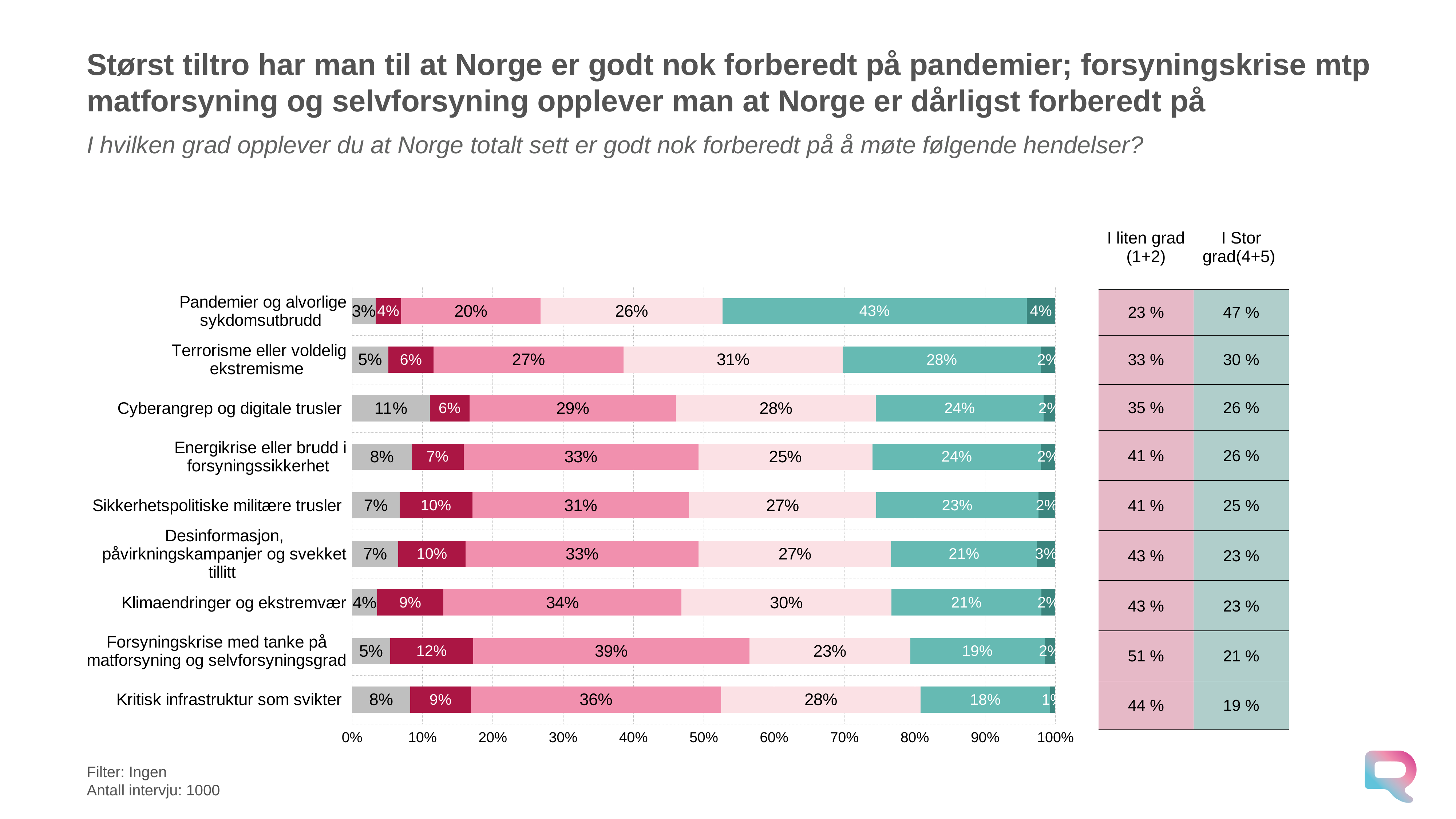

# Størst tiltro har man til at Norge er godt nok forberedt på pandemier; forsyningskrise mtp matforsyning og selvforsyning opplever man at Norge er dårligst forberedt på
I hvilken grad opplever du at Norge totalt sett er godt nok forberedt på å møte følgende hendelser?
| I liten grad (1+2) | I Stor grad(4+5) |
| --- | --- |
| 23 % | 47 % |
| 33 % | 30 % |
| 35 % | 26 % |
| 41 % | 26 % |
| 41 % | 25 % |
| 43 % | 23 % |
| 43 % | 23 % |
| 51 % | 21 % |
| 44 % | 19 % |

### Chart

| Category | Vet ikke  | 1 - I svært liten grad  | 2 | 3 | 4 | 5 - I svært stor grad  |
|---|---|---|---|---|---|---|
| Kritisk infrastruktur som svikter  | 0.0828806658463629 | 0.0861218650900831 | 0.35591168732431017 | 0.2836149375268853 | 0.1841281274071402 | 0.0073427168052179114 |
| Forsyningskrise med tanke på matforsyning og selvforsyningsgrad | 0.05424006882546527 | 0.11797365025059227 | 0.3928653601832671 | 0.22868461330692352 | 0.1909506517411438 | 0.015285655692606226 |
| Klimaendringer og ekstremvær | 0.03582325460420345 | 0.09420485579664445 | 0.3384352210317818 | 0.2982903674359517 | 0.21364905014855448 | 0.019597250982863613 |
| Desinformasjon, påvirkningskampanjer og svekket tillitt  | 0.06572431799765895 | 0.09595550353630816 | 0.3311225153306726 | 0.27372127687244346 | 0.20747676640356924 | 0.025999619859347897 |
| Sikkerhetspolitiske militære trusler  | 0.06772505827156028 | 0.10341826475796018 | 0.3082740614027197 | 0.26573832317957696 | 0.23076538319178116 | 0.02407890919640261 |
| Energikrise eller brudd i forsyningssikkerhet  | 0.08489140982163368 | 0.07371727539189489 | 0.3338335184018089 | 0.24737152746516242 | 0.23995878475035787 | 0.020227484169142537 |
| Cyberangrep og digitale trusler  | 0.11047087422346231 | 0.05671098306373346 | 0.29344857597311064 | 0.28417514480357814 | 0.2384182147394539 | 0.016776207196662726 |
| Terrorisme eller voldelig ekstremisme  | 0.051529065754328966 | 0.0645338775346877 | 0.2699198703520308 | 0.3117553494793077 | 0.28194431939817793 | 0.020317517481468098 |
| Pandemier og alvorlige sykdomsutbrudd  | 0.03338235147004382 | 0.03649350259596041 | 0.1982333463381451 | 0.25869571741544406 | 0.43247001390514384 | 0.04072506827526175 |
Filter: Ingen
Antall intervju: 1000